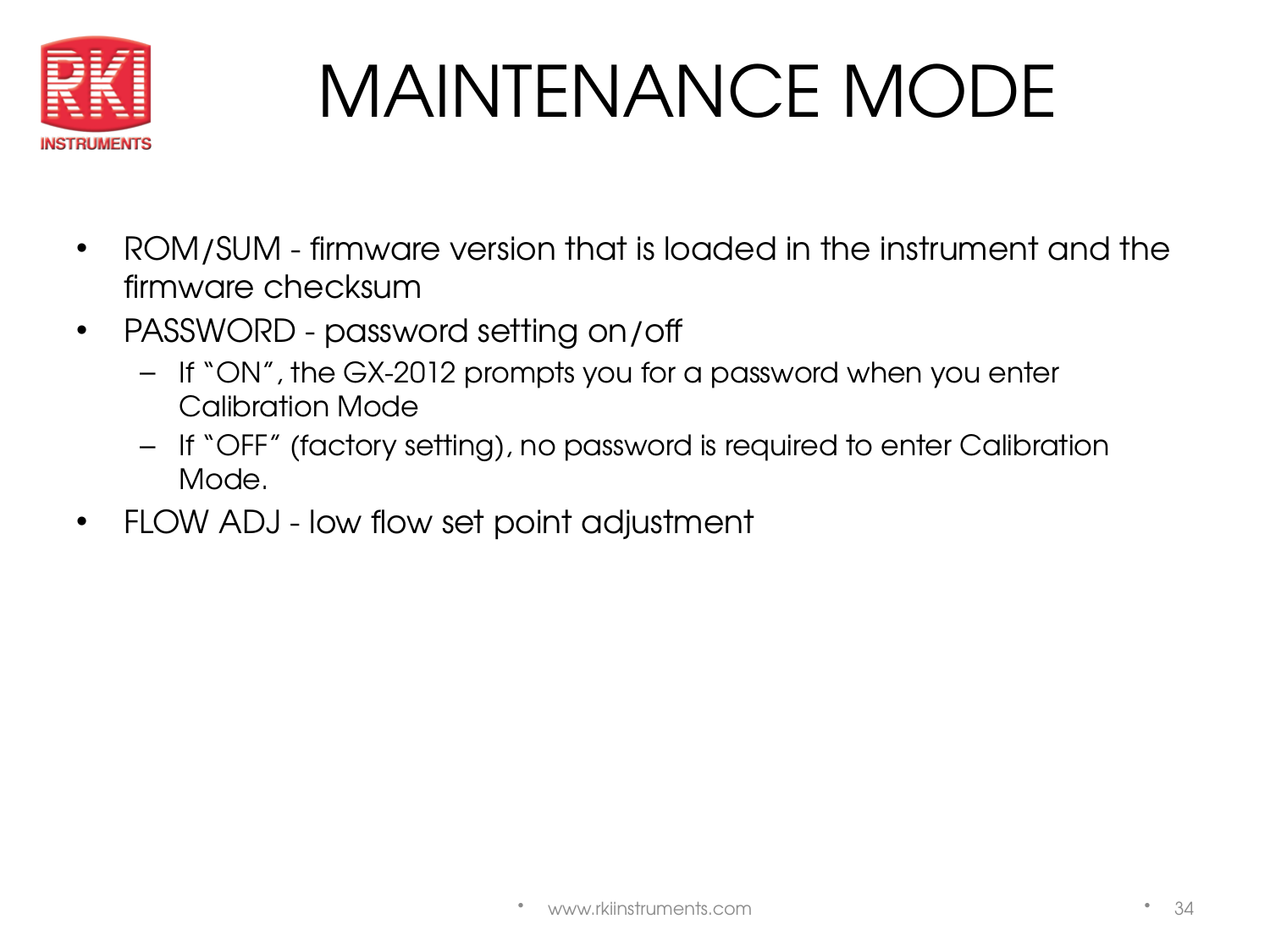

# MAINTENANCE MODE
ROM/SUM - firmware version that is loaded in the instrument and the firmware checksum
PASSWORD - password setting on/off
If “ON”, the GX-2012 prompts you for a password when you enter Calibration Mode
If “OFF” (factory setting), no password is required to enter Calibration Mode.
FLOW ADJ - low flow set point adjustment
www.rkiinstruments.com
34